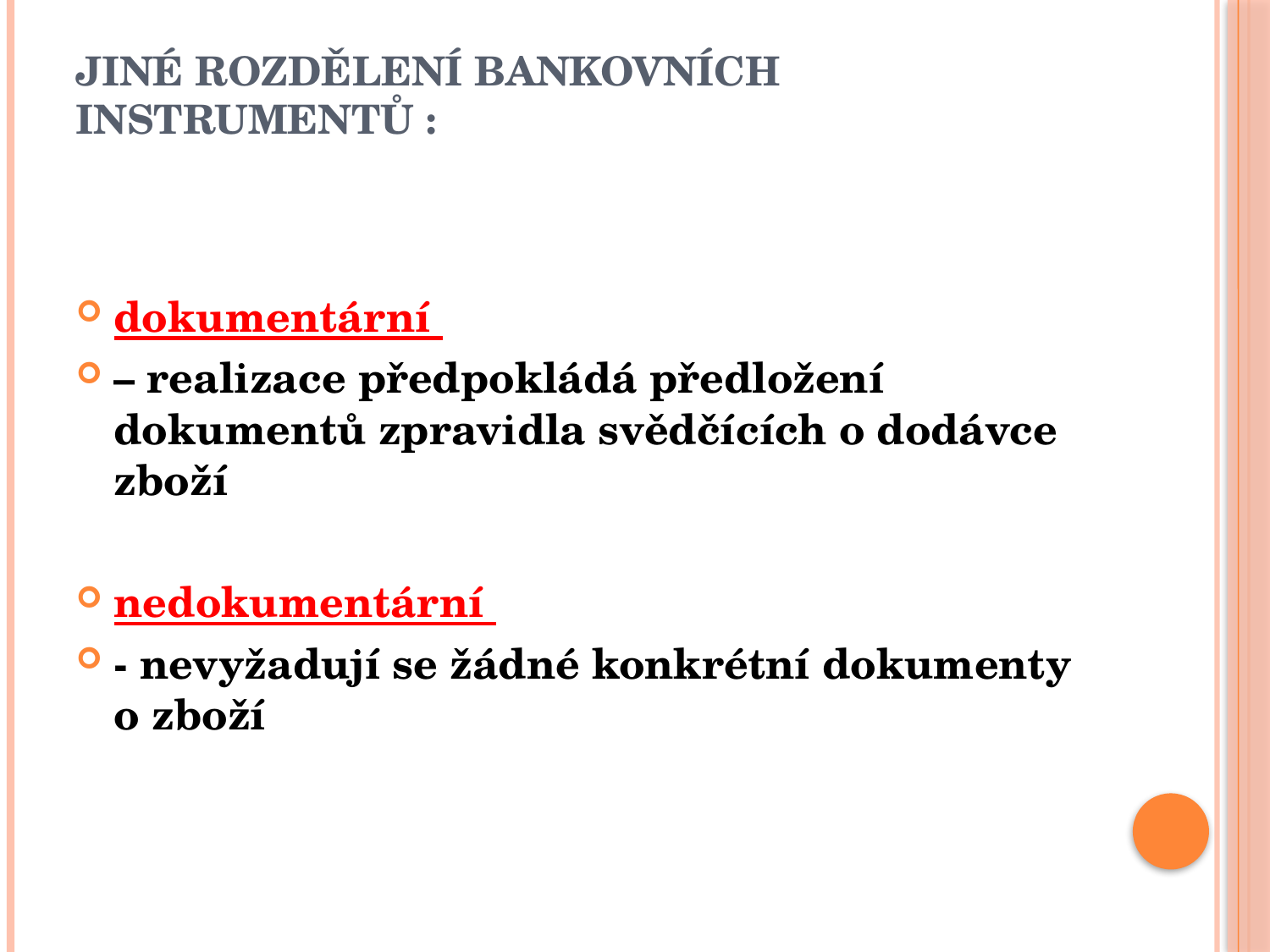

# jiné rozdělení bankovních instrumentů :

dokumentární
– realizace předpokládá předložení dokumentů zpravidla svědčících o dodávce zboží

nedokumentární
- nevyžadují se žádné konkrétní dokumenty o zboží